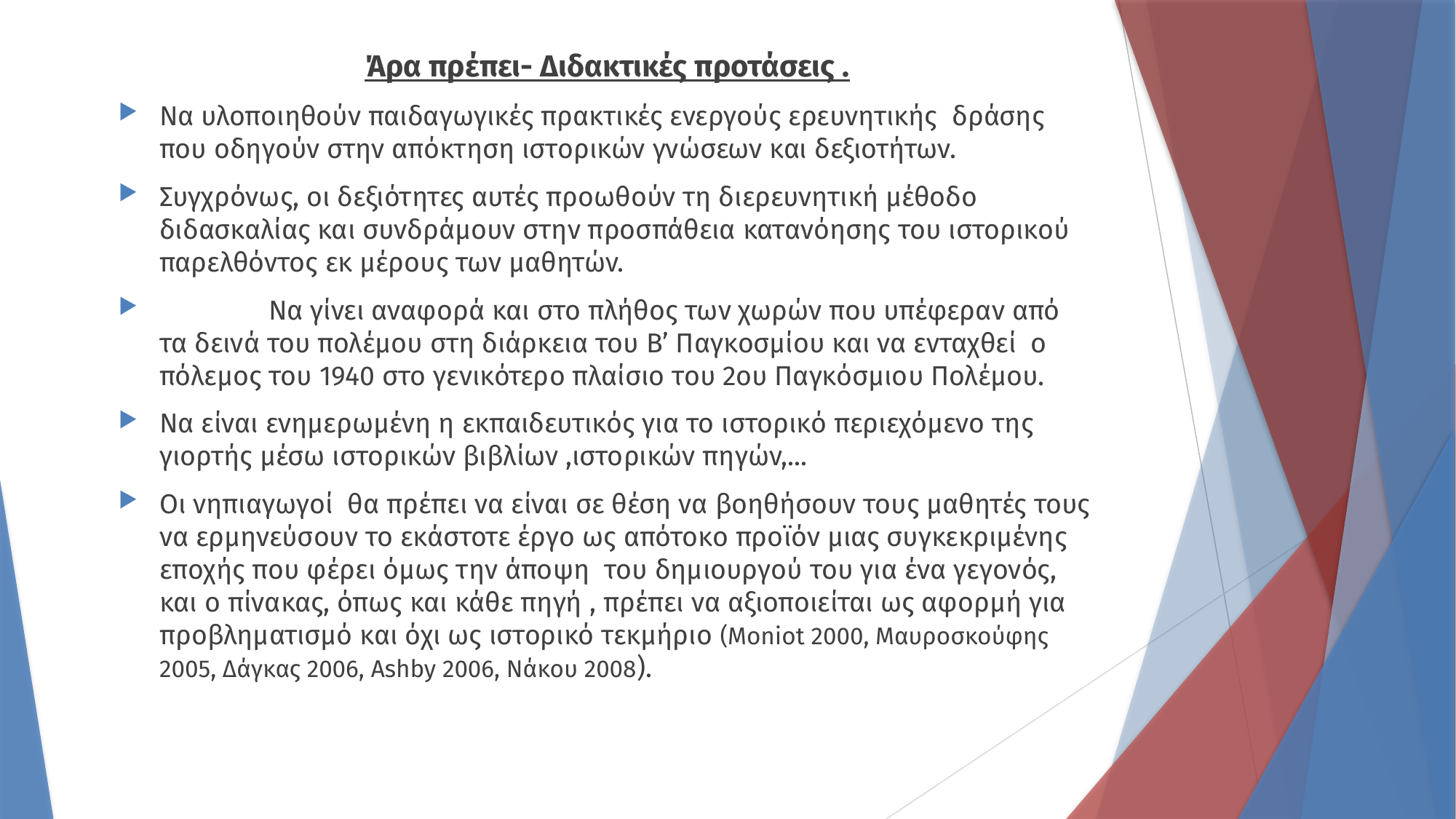

Άρα πρέπει- Διδακτικές προτάσεις .
Να υλοποιηθούν παιδαγωγικές πρακτικές ενεργούς ερευνητικής  δράσης που οδηγούν στην απόκτηση ιστορικών γνώσεων και δεξιοτήτων.
Συγχρόνως, οι δεξιότητες αυτές προωθούν τη διερευνητική μέθοδο διδασκαλίας και συνδράμουν στην προσπάθεια κατανόησης του ιστορικού παρελθόντος εκ μέρους των μαθητών.
	Να γίνει αναφορά και στο πλήθος των χωρών που υπέφεραν από τα δεινά του πολέμου στη διάρκεια του Β’ Παγκοσμίου και να ενταχθεί  ο πόλεμος του 1940 στο γενικότερο πλαίσιο του 2ου Παγκόσμιου Πολέμου.
Να είναι ενημερωμένη η εκπαιδευτικός για το ιστορικό περιεχόμενο της γιορτής μέσω ιστορικών βιβλίων ,ιστορικών πηγών,...
Οι νηπιαγωγοί  θα πρέπει να είναι σε θέση να βοηθήσουν τους μαθητές τους να ερμηνεύσουν το εκάστοτε έργο ως απότοκο προϊόν μιας συγκεκριμένης εποχής που φέρει όμως την άποψη  του δημιουργού του για ένα γεγονός, και ο πίνακας, όπως και κάθε πηγή , πρέπει να αξιοποιείται ως αφορμή για προβληματισμό και όχι ως ιστορικό τεκμήριο (Moniot 2000, Μαυροσκούφης 2005, Δάγκας 2006, Ashby 2006, Νάκου 2008).